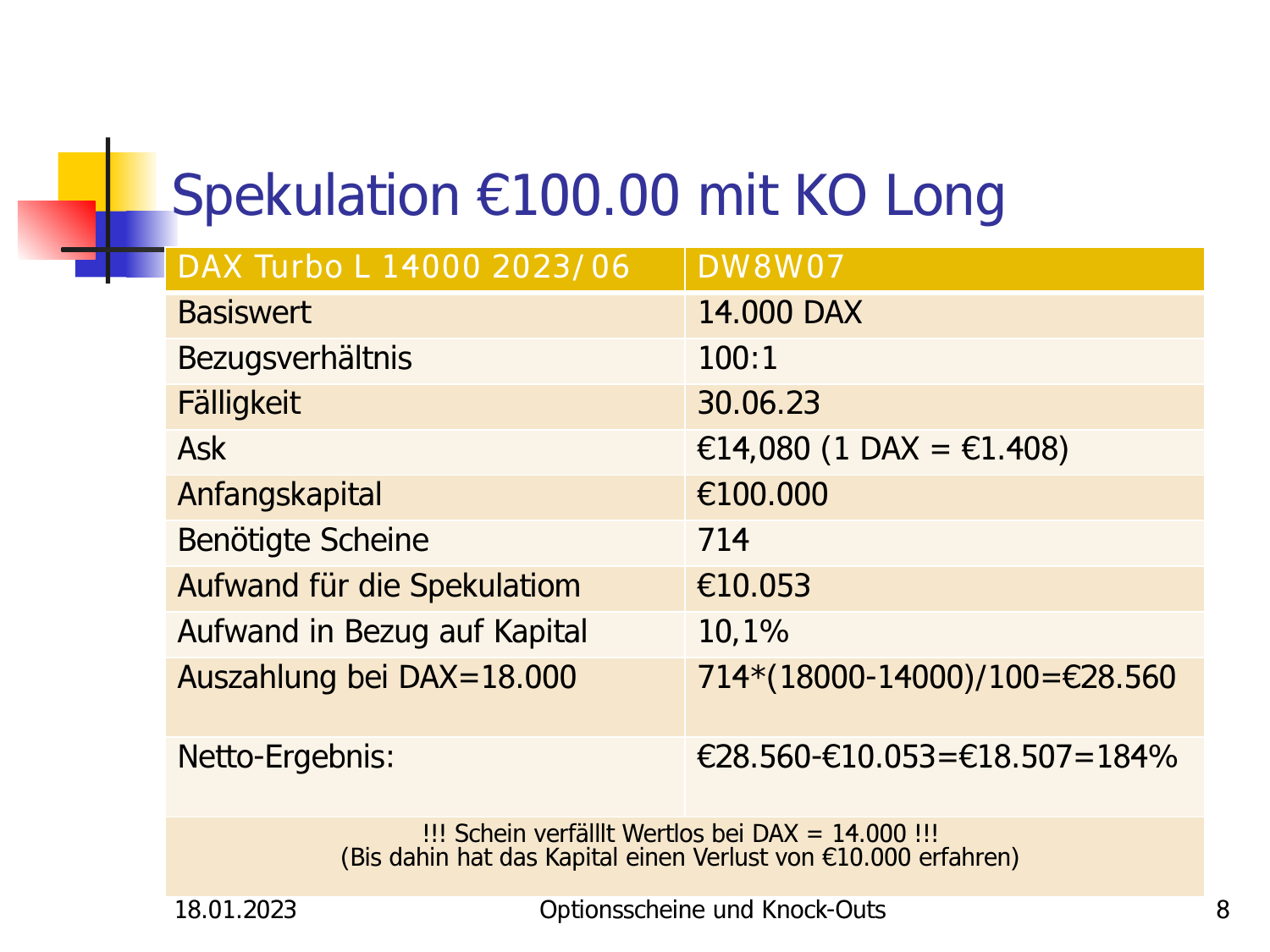

# Spekulation €100.00 mit KO Long
| DAX Turbo L 14000 2023/06 | DW8W07 |
| --- | --- |
| Basiswert | 14.000 DAX |
| Bezugsverhältnis | 100:1 |
| Fälligkeit | 30.06.23 |
| Ask | €14,080 (1 DAX = €1.408) |
| Anfangskapital | €100.000 |
| Benötigte Scheine | 714 |
| Aufwand für die Spekulatiom | €10.053 |
| Aufwand in Bezug auf Kapital | 10,1% |
| Auszahlung bei DAX=18.000 | 714\*(18000-14000)/100=€28.560 |
| Netto-Ergebnis: | €28.560-€10.053=€18.507=184% |
| !!! Schein verfälllt Wertlos bei DAX = 14.000 !!! (Bis dahin hat das Kapital einen Verlust von €10.000 erfahren) |  |
18.01.2023
  Optionsscheine und Knock-Outs
8